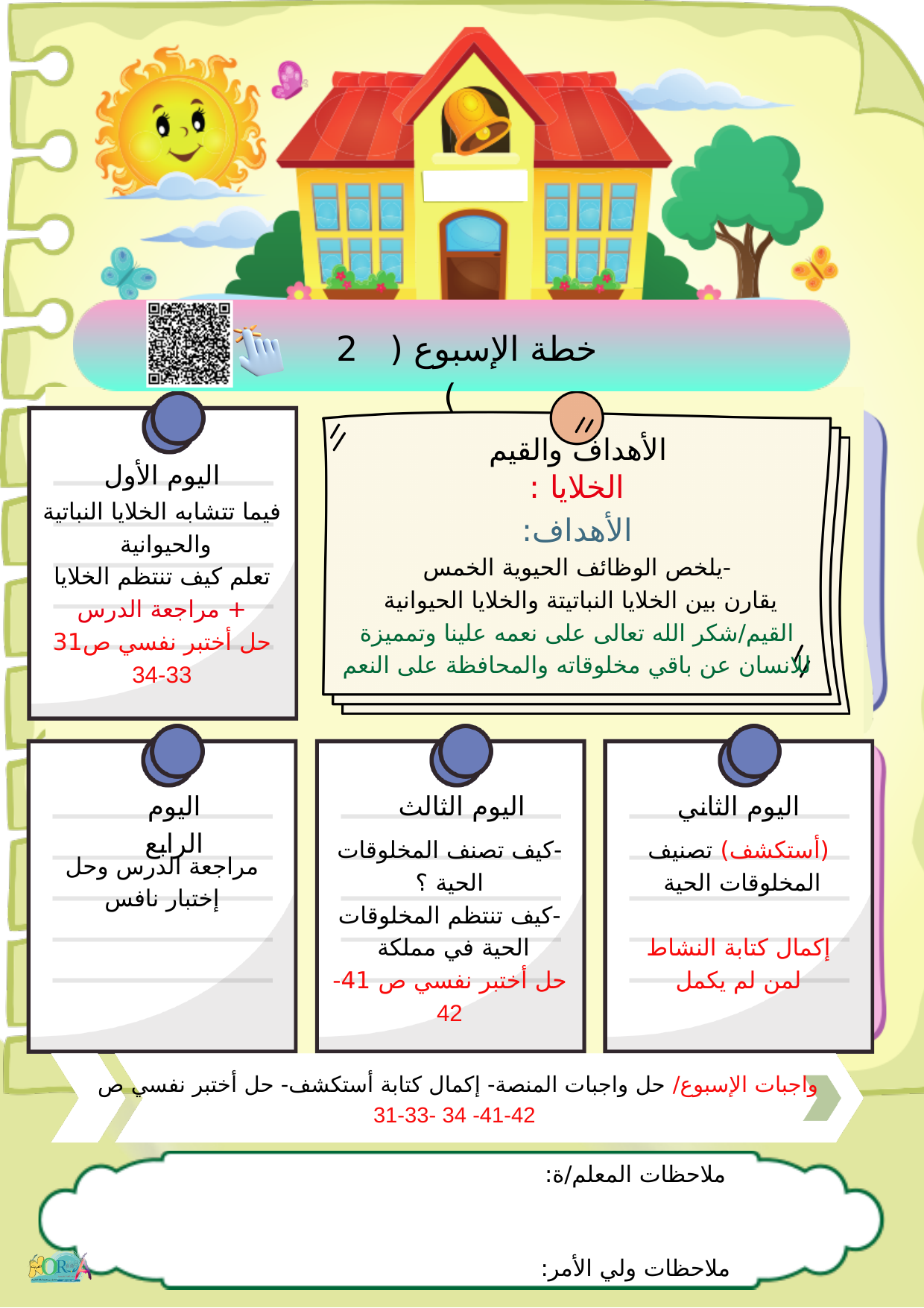

خطة الإسبوع (   2    )

الأهداف والقيم
اليوم الأول
الخلايا :
الأهداف:
-يلخص الوظائف الحيوية الخمس
يقارن بين الخلايا النباتيتة والخلايا الحيوانية
القيم/شكر الله تعالى على نعمه علينا وتمميزة للانسان عن باقي مخلوقاته والمحافظة على النعم
فيما تتشابه الخلايا النباتية والحيوانية
تعلم كيف تنتظم الخلايا + مراجعة الدرس
حل أختبر نفسي ص31
34-33

اليوم الرابع
اليوم الثالث
اليوم الثاني
-كيف تصنف المخلوقات الحية ؟
-كيف تنتظم المخلوقات الحية في مملكة
حل أختبر نفسي ص 41-
42
(أستكشف) تصنيف المخلوقات الحية

إكمال كتابة النشاط لمن لم يكمل
مراجعة الدرس وحل إختبار نافس

واجبات الإسبوع/ حل واجبات المنصة- إكمال كتابة أستكشف- حل أختبر نفسي ص
31-33- 34 -41-42

ملاحظات المعلم/ة:
ملاحظات ولي الأمر: